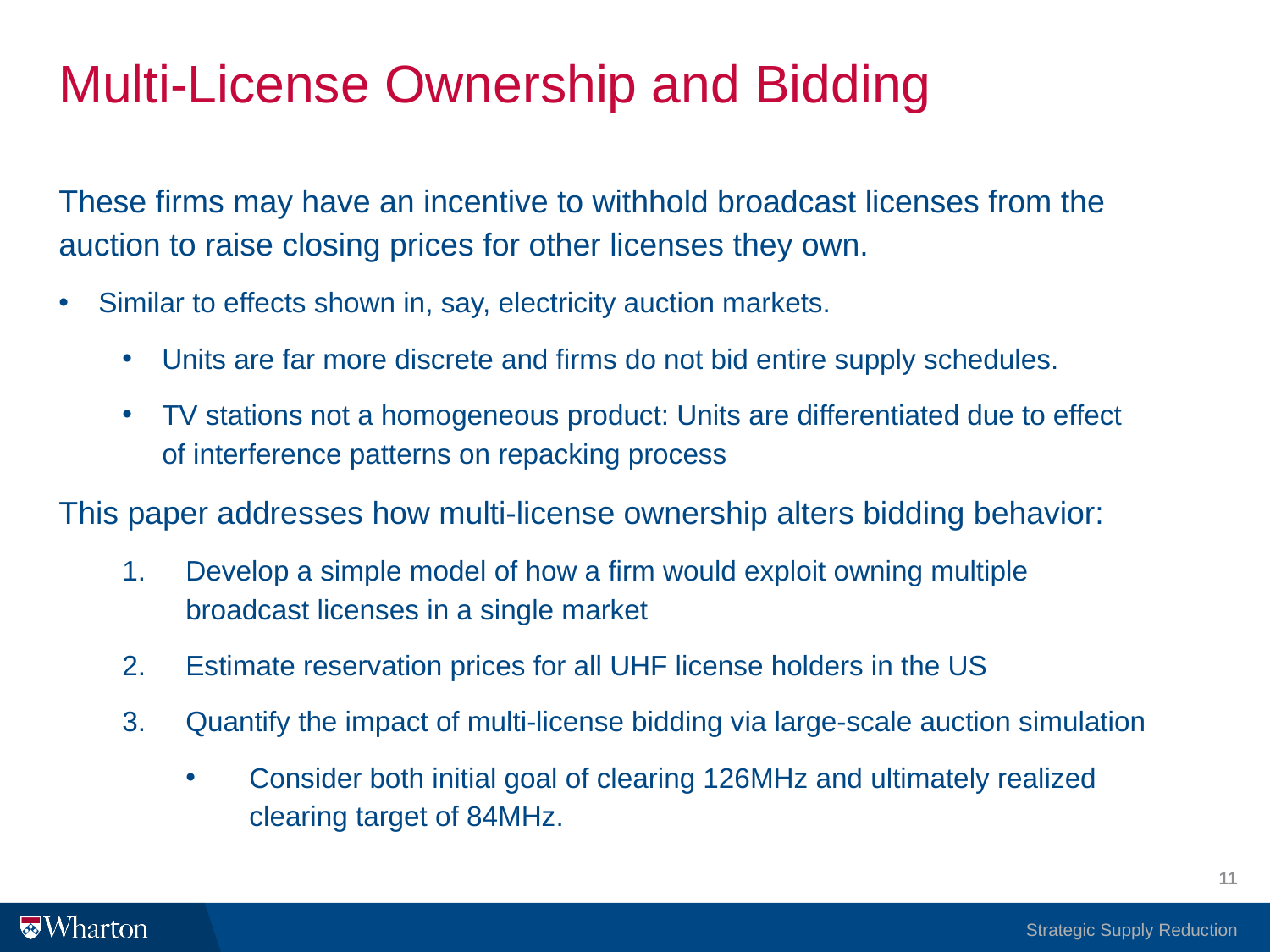

# Multi-License Ownership and Bidding
These firms may have an incentive to withhold broadcast licenses from the auction to raise closing prices for other licenses they own.
Similar to effects shown in, say, electricity auction markets.
Units are far more discrete and firms do not bid entire supply schedules.
TV stations not a homogeneous product: Units are differentiated due to effect of interference patterns on repacking process
This paper addresses how multi-license ownership alters bidding behavior:
Develop a simple model of how a firm would exploit owning multiple broadcast licenses in a single market
Estimate reservation prices for all UHF license holders in the US
Quantify the impact of multi-license bidding via large-scale auction simulation
Consider both initial goal of clearing 126MHz and ultimately realized clearing target of 84MHz.

11
Strategic Supply Reduction